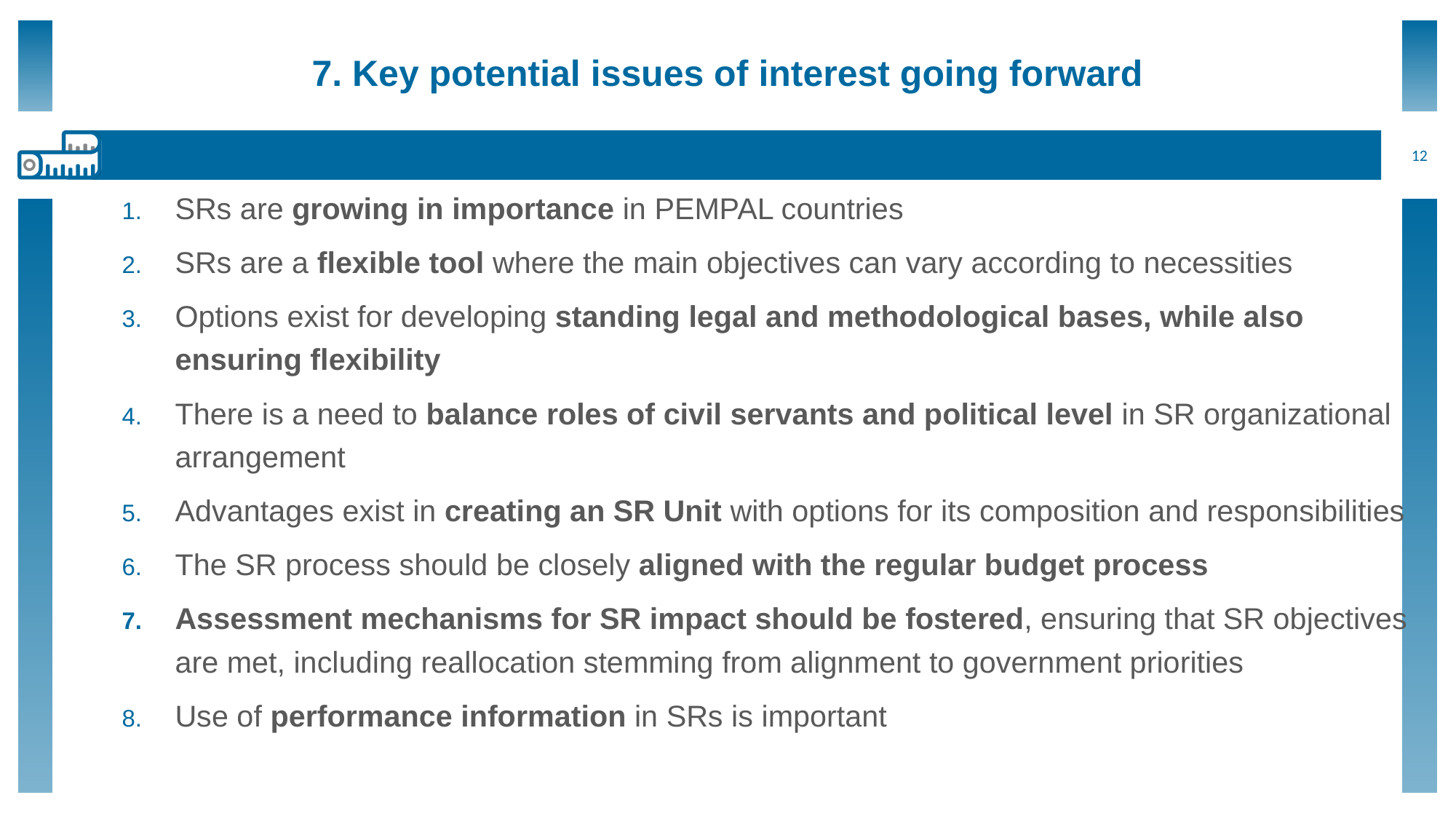

# 7. Key potential issues of interest going forward
12
SRs are growing in importance in PEMPAL countries
SRs are a flexible tool where the main objectives can vary according to necessities
Options exist for developing standing legal and methodological bases, while also ensuring flexibility
There is a need to balance roles of civil servants and political level in SR organizational arrangement
Advantages exist in creating an SR Unit with options for its composition and responsibilities
The SR process should be closely aligned with the regular budget process
Assessment mechanisms for SR impact should be fostered, ensuring that SR objectives are met, including reallocation stemming from alignment to government priorities
Use of performance information in SRs is important